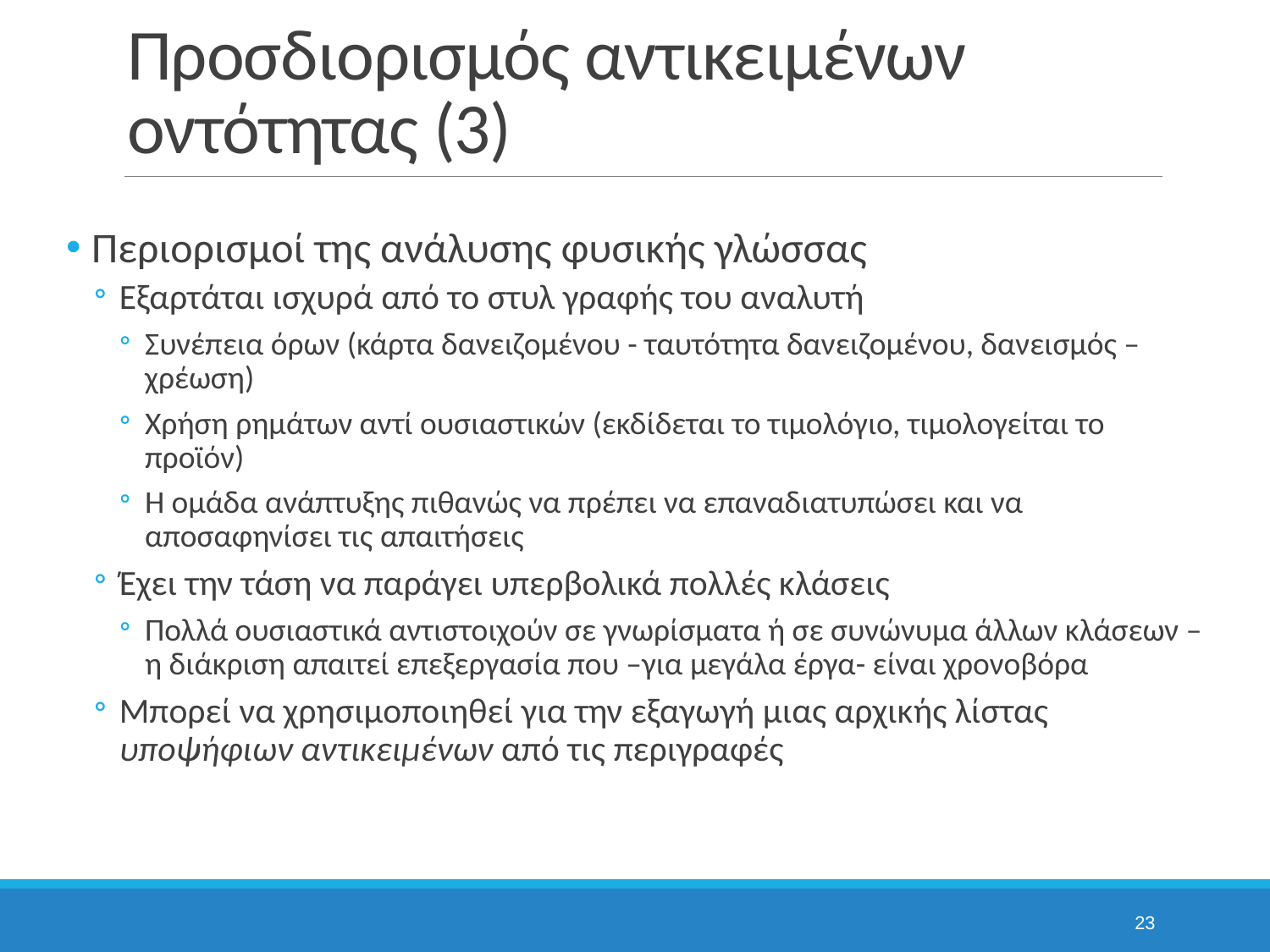

# Προσδιορισμός αντικειμένων οντότητας (3)
Περιορισμοί της ανάλυσης φυσικής γλώσσας
Εξαρτάται ισχυρά από το στυλ γραφής του αναλυτή
Συνέπεια όρων (κάρτα δανειζομένου - ταυτότητα δανειζομένου, δανεισμός – χρέωση)
Χρήση ρημάτων αντί ουσιαστικών (εκδίδεται το τιμολόγιο, τιμολογείται το προϊόν)
Η ομάδα ανάπτυξης πιθανώς να πρέπει να επαναδιατυπώσει και να αποσαφηνίσει τις απαιτήσεις
Έχει την τάση να παράγει υπερβολικά πολλές κλάσεις
Πολλά ουσιαστικά αντιστοιχούν σε γνωρίσματα ή σε συνώνυμα άλλων κλάσεων – η διάκριση απαιτεί επεξεργασία που –για μεγάλα έργα- είναι χρονοβόρα
Μπορεί να χρησιμοποιηθεί για την εξαγωγή μιας αρχικής λίστας υποψήφιων αντικειμένων από τις περιγραφές
23